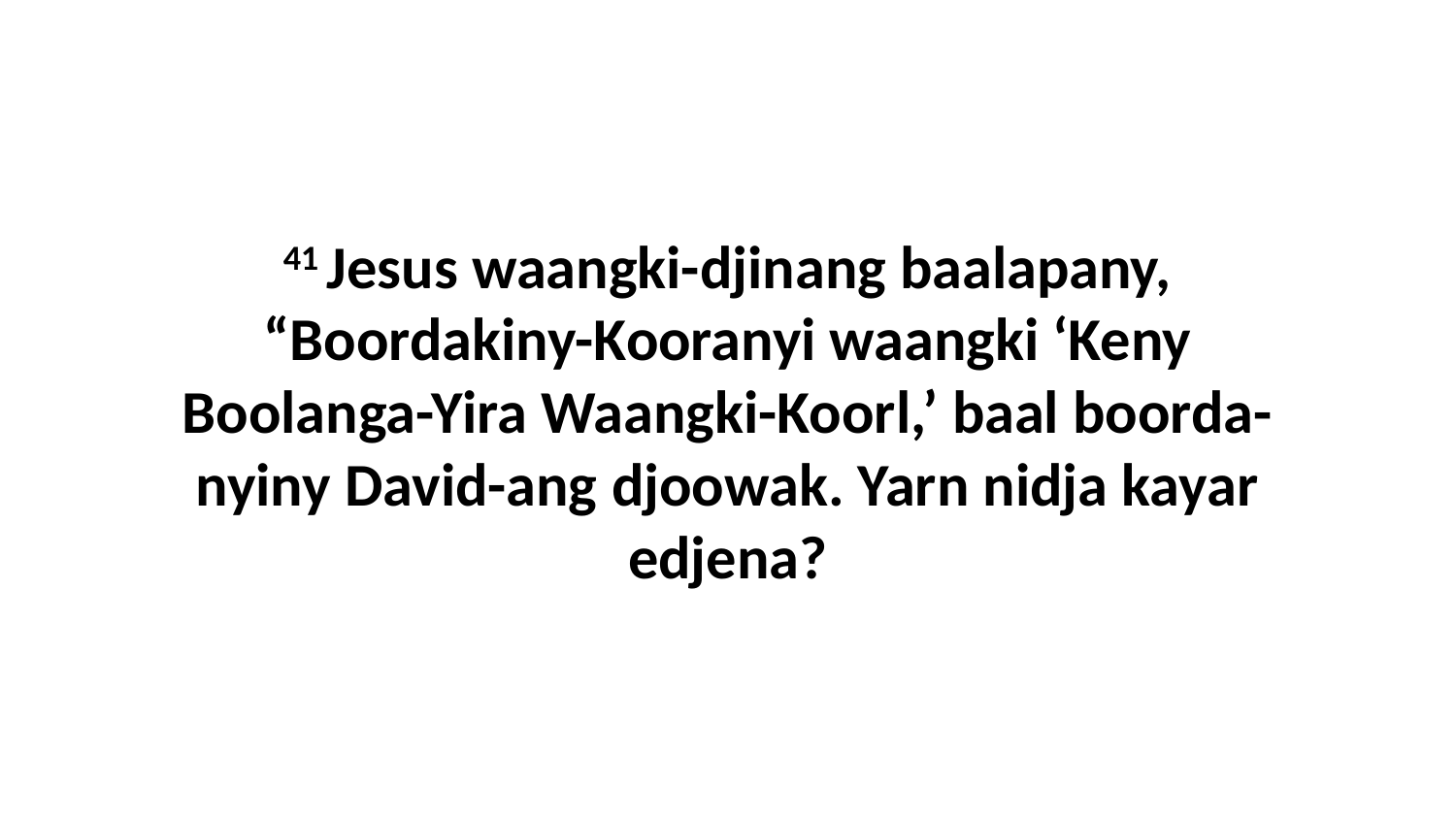

41 Jesus waangki-djinang baalapany, “Boordakiny-Kooranyi waangki ‘Keny Boolanga-Yira Waangki-Koorl,’ baal boorda-nyiny David-ang djoowak. Yarn nidja kayar edjena?